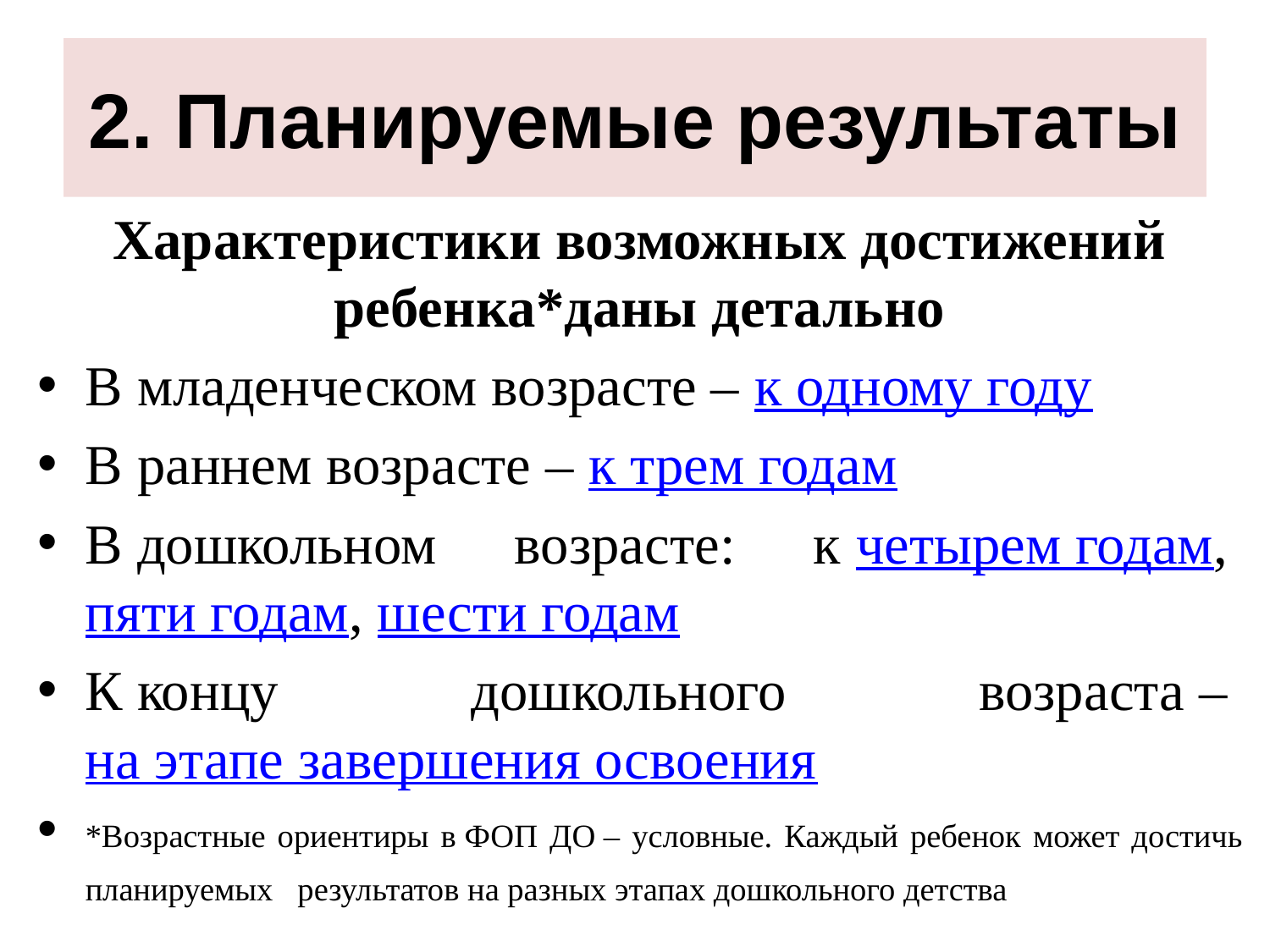

# 2. Планируемые результаты
Характеристики возможных достижений ребенка*даны детально
В младенческом возрасте – к одному году
В раннем возрасте – к трем годам
В дошкольном возрасте: к четырем годам, пяти годам, шести годам
К концу дошкольного возраста – на этапе завершения освоения
*Возрастные ориентиры в ФОП ДО – условные. Каждый ребенок может достичь планируемых   результатов на разных этапах дошкольного детства